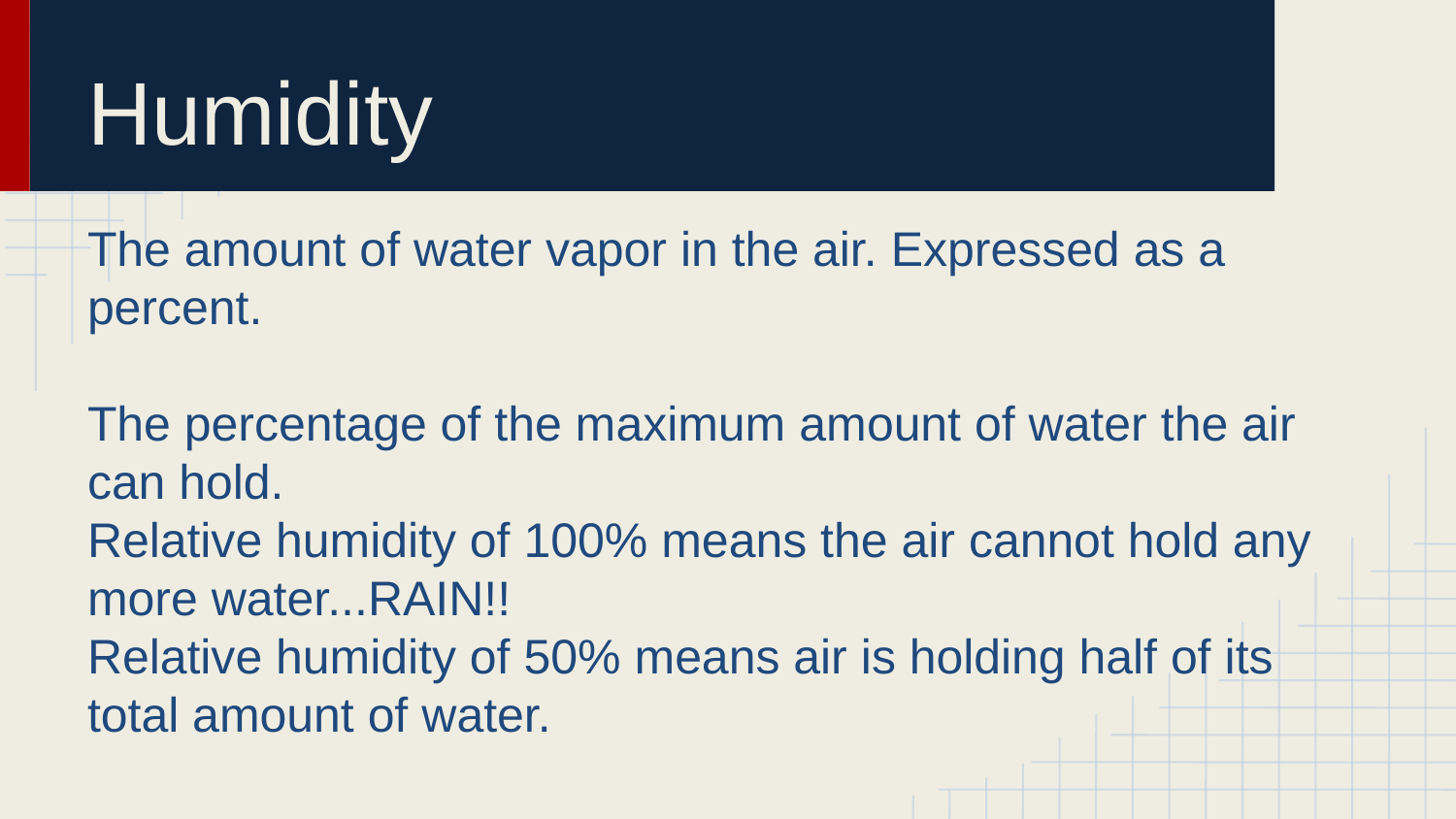

# Humidity
The amount of water vapor in the air. Expressed as a percent.

The percentage of the maximum amount of water the air can hold.
Relative humidity of 100% means the air cannot hold any more water...RAIN!!
Relative humidity of 50% means air is holding half of its total amount of water.